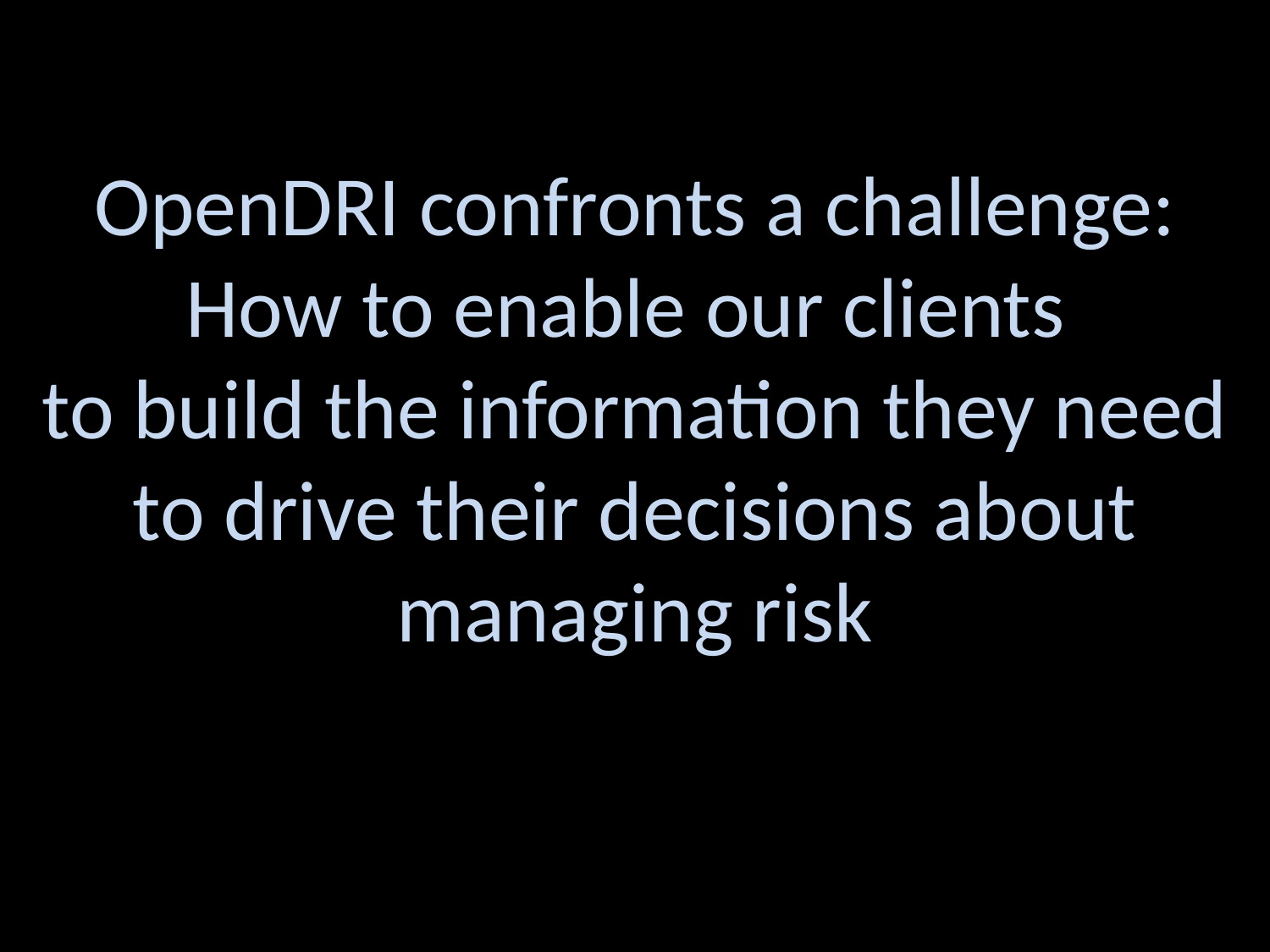

OpenDRI confronts a challenge:
How to enable our clients
to build the information they need to drive their decisions about managing risk